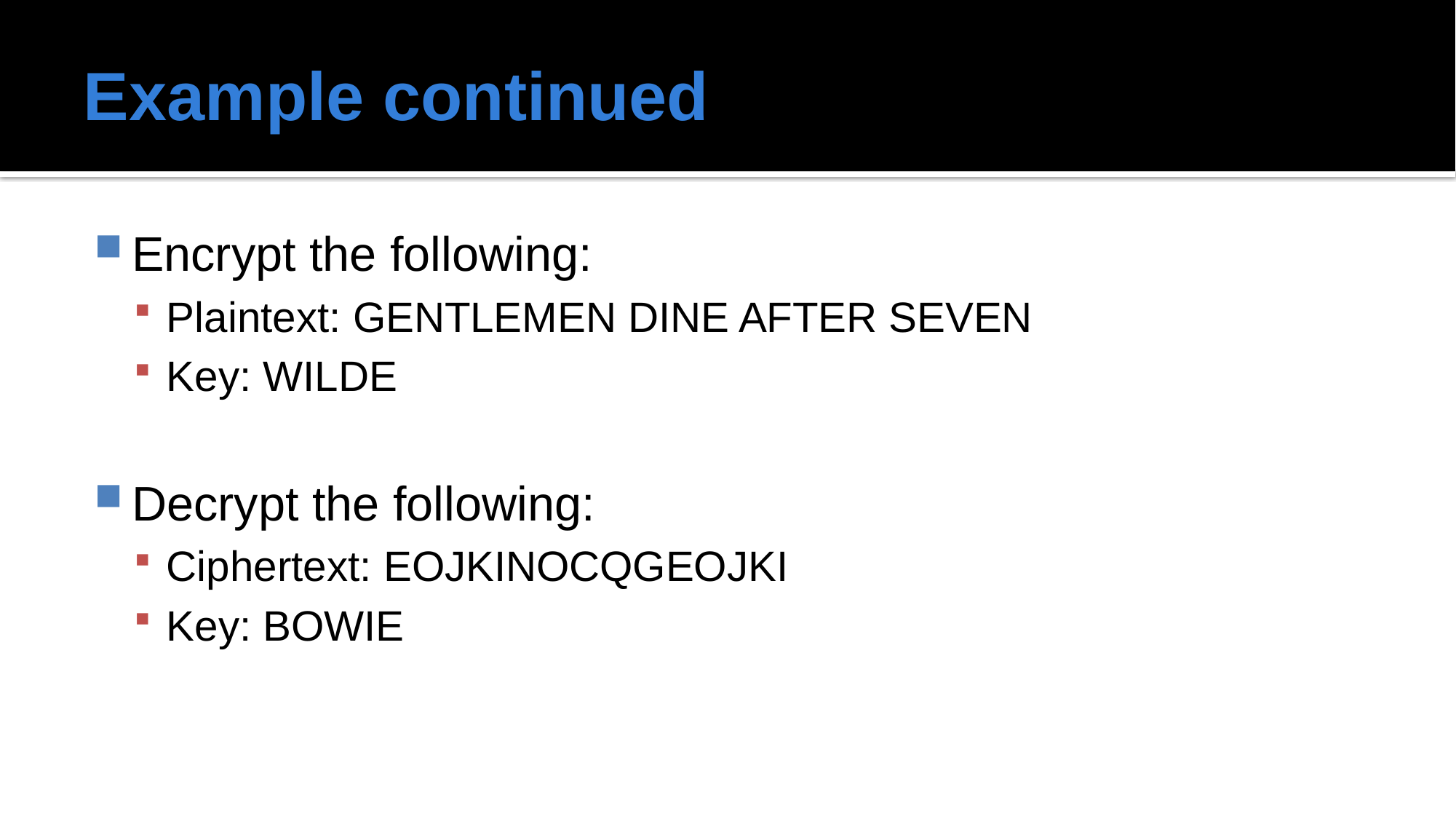

# Example continued
Encrypt the following:
Plaintext: GENTLEMEN DINE AFTER SEVEN
Key: WILDE

Decrypt the following:
Ciphertext: EOJKINOCQGEOJKI
Key: BOWIE